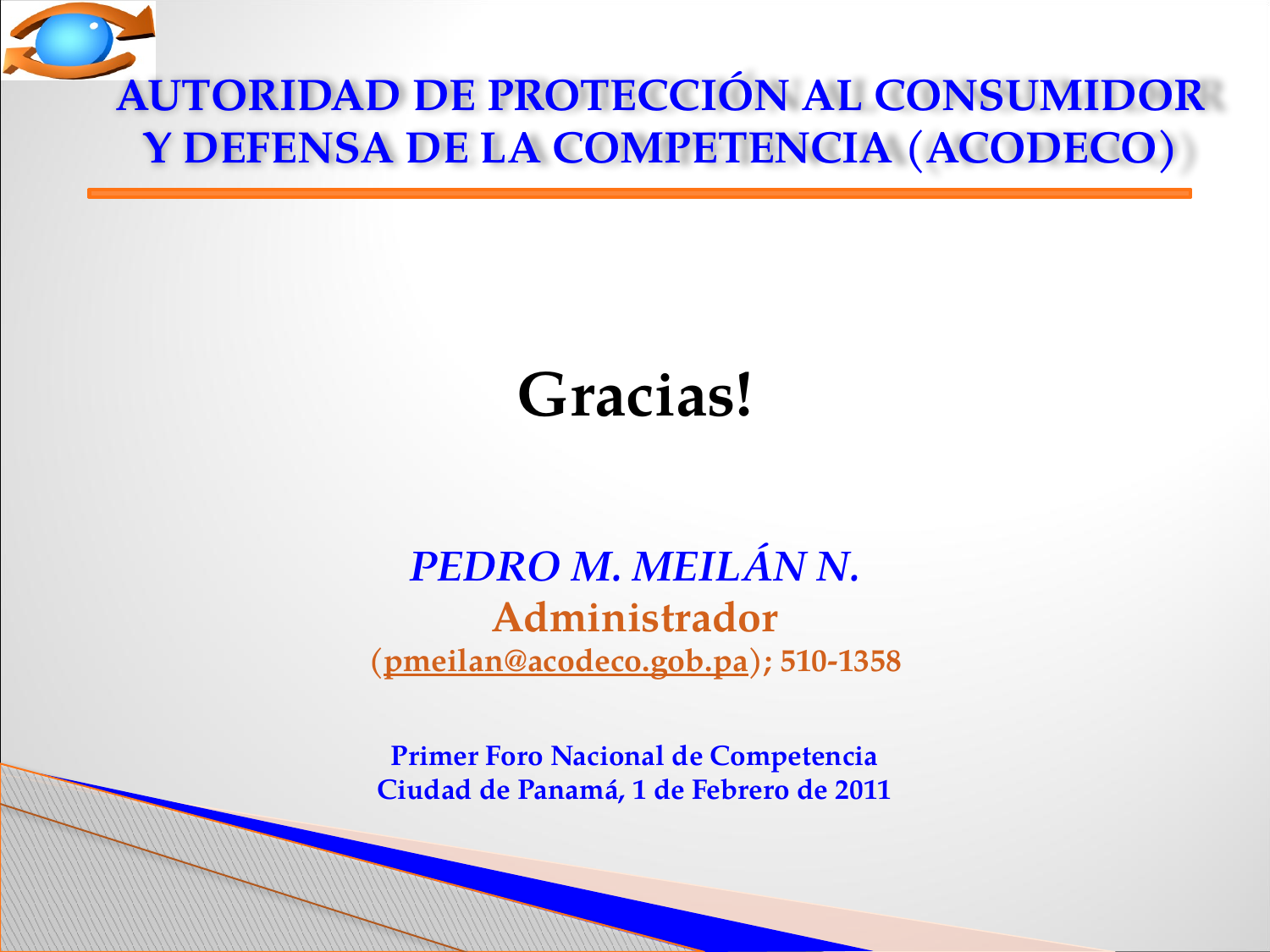

AUTORIDAD DE PROTECCIÓN AL CONSUMIDOR Y DEFENSA DE LA COMPETENCIA (ACODECO)
Gracias!

PEDRO M. MEILÁN N.
Administrador
(pmeilan@acodeco.gob.pa); 510-1358

Primer Foro Nacional de Competencia
Ciudad de Panamá, 1 de Febrero de 2011